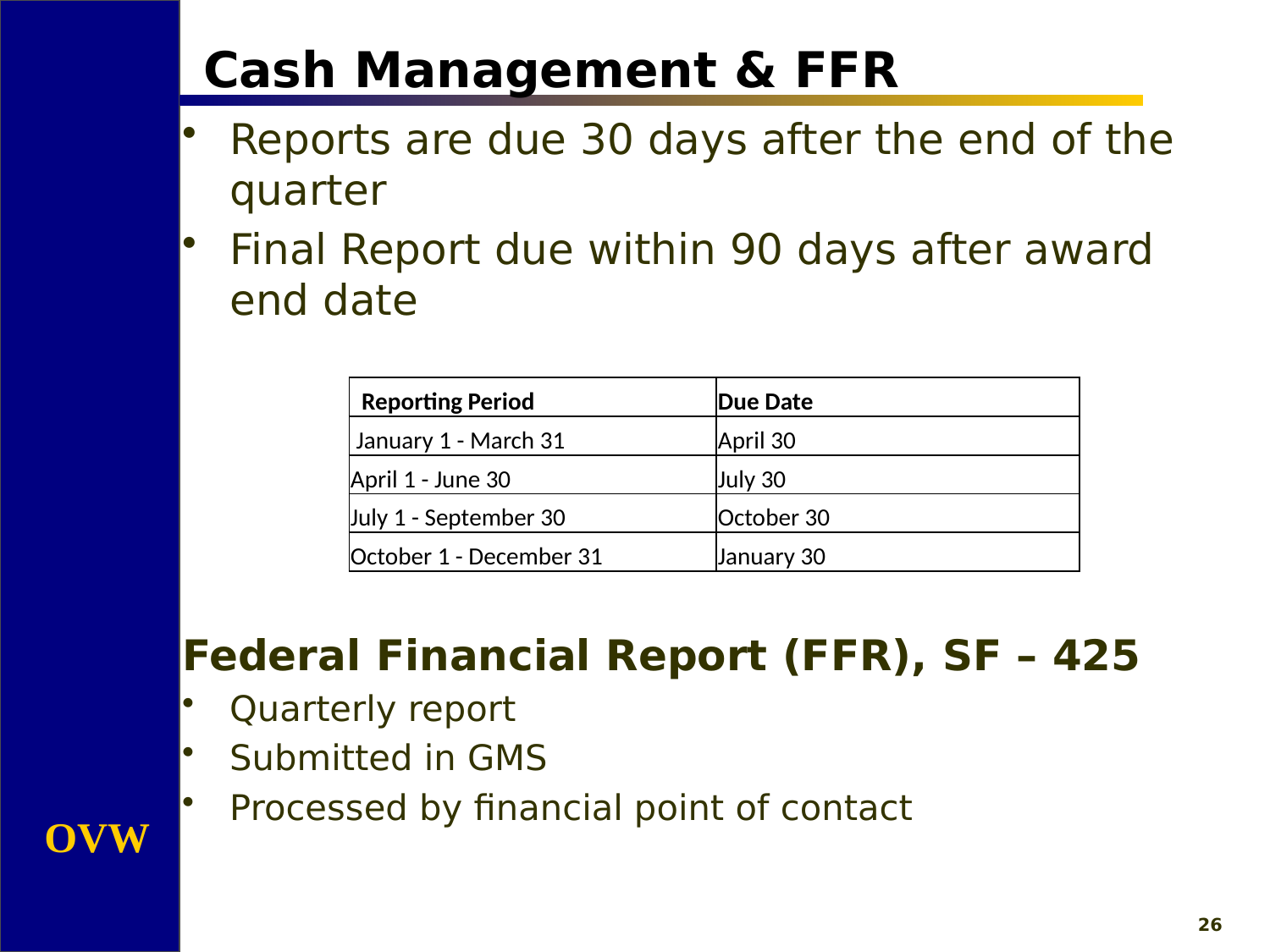

# Cash Management & FFR
Reports are due 30 days after the end of the quarter
Final Report due within 90 days after award end date

Federal Financial Report (FFR), SF – 425
Quarterly report
Submitted in GMS
Processed by financial point of contact

| Reporting Period | Due Date |
| --- | --- |
| January 1 - March 31 | April 30 |
| April 1 - June 30 | July 30 |
| July 1 - September 30 | October 30 |
| October 1 - December 31 | January 30 |